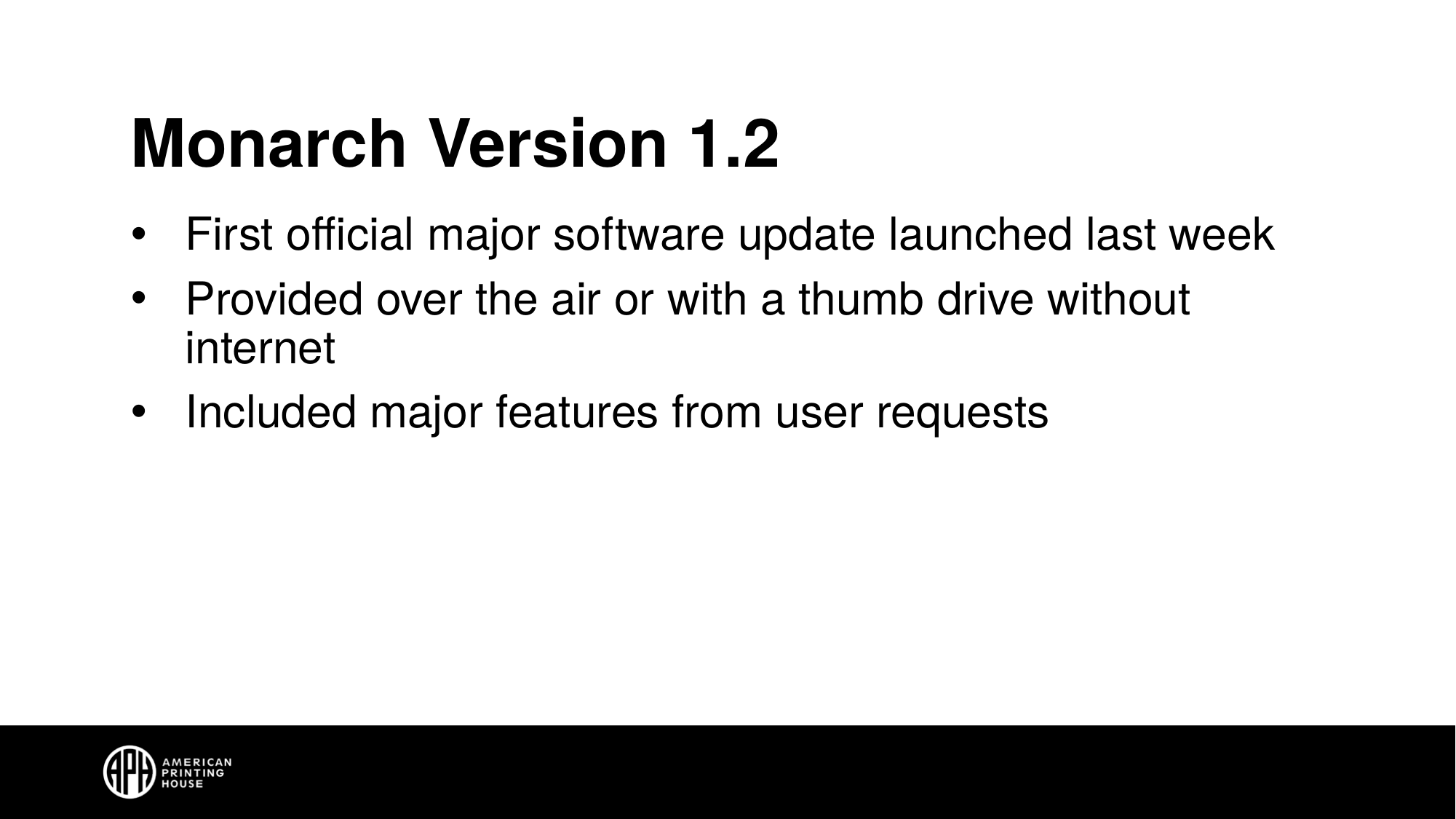

# Monarch Version 1.2
First official major software update launched last week
Provided over the air or with a thumb drive without internet
Included major features from user requests